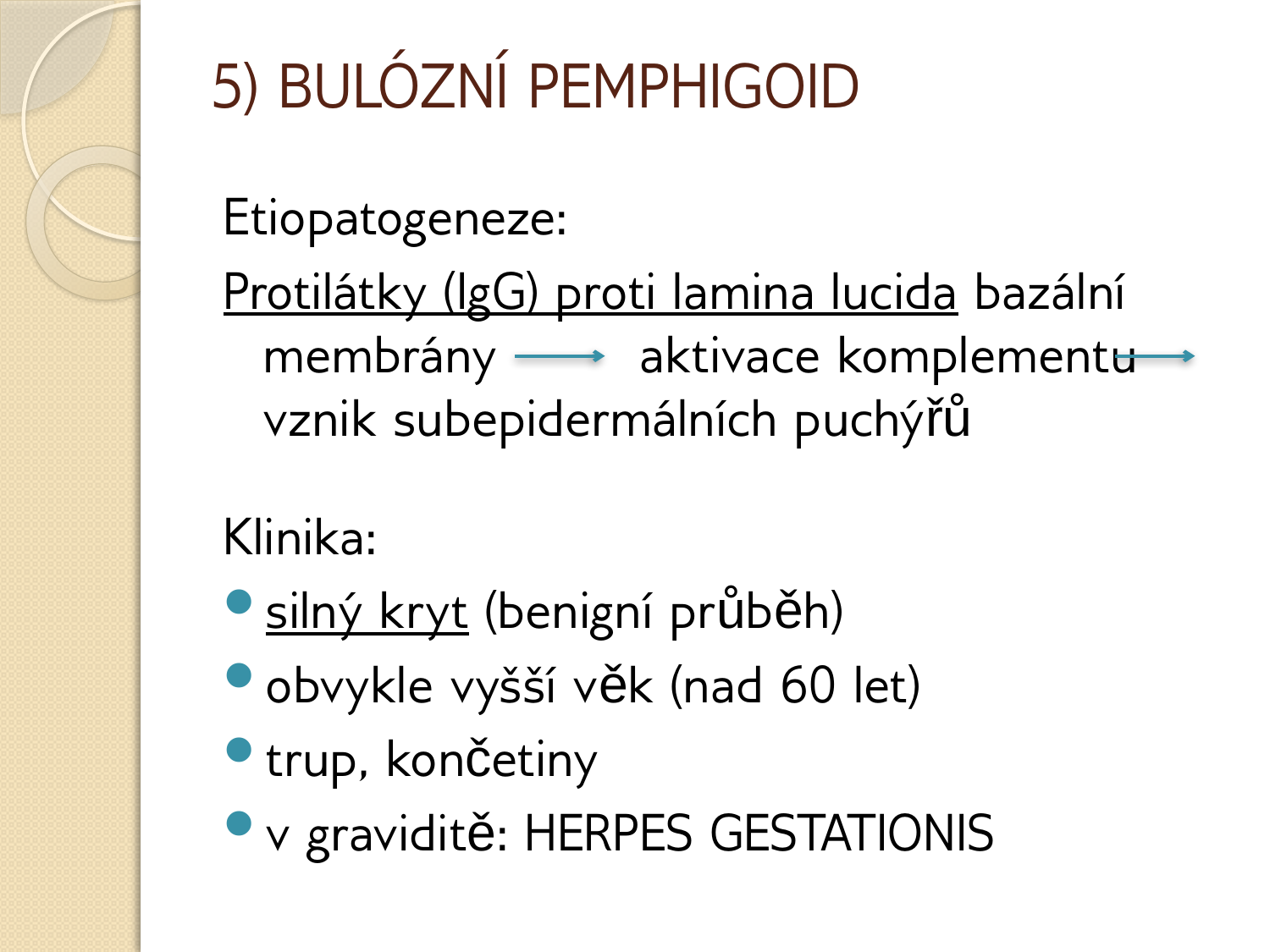

# 5) BULÓZNÍ PEMPHIGOID
Etiopatogeneze:
Protilátky (IgG) proti lamina lucida bazální membrány         aktivace komplementu     vznik subepidermálních puchýřů

Klinika:
silný kryt (benigní průběh)
obvykle vyšší věk (nad 60 let)
trup, končetiny
v graviditě: HERPES GESTATIONIS